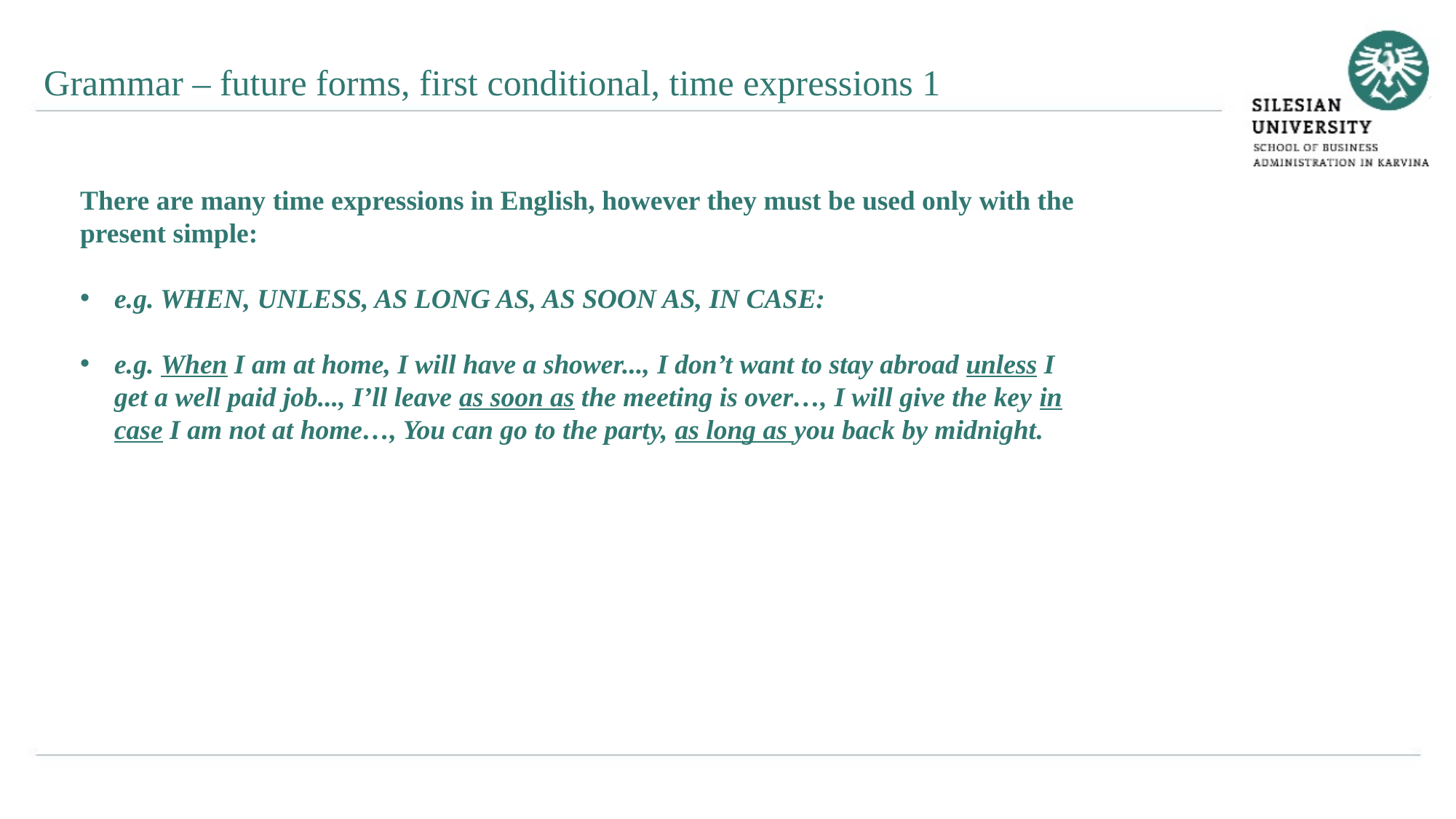

Grammar – future forms, first conditional, time expressions 1
There are many time expressions in English, however they must be used only with the present simple:

e.g. WHEN, UNLESS, AS LONG AS, AS SOON AS, IN CASE:

e.g. When I am at home, I will have a shower..., I don’t want to stay abroad unless I get a well paid job..., I’ll leave as soon as the meeting is over…, I will give the key in case I am not at home…, You can go to the party, as long as you back by midnight.